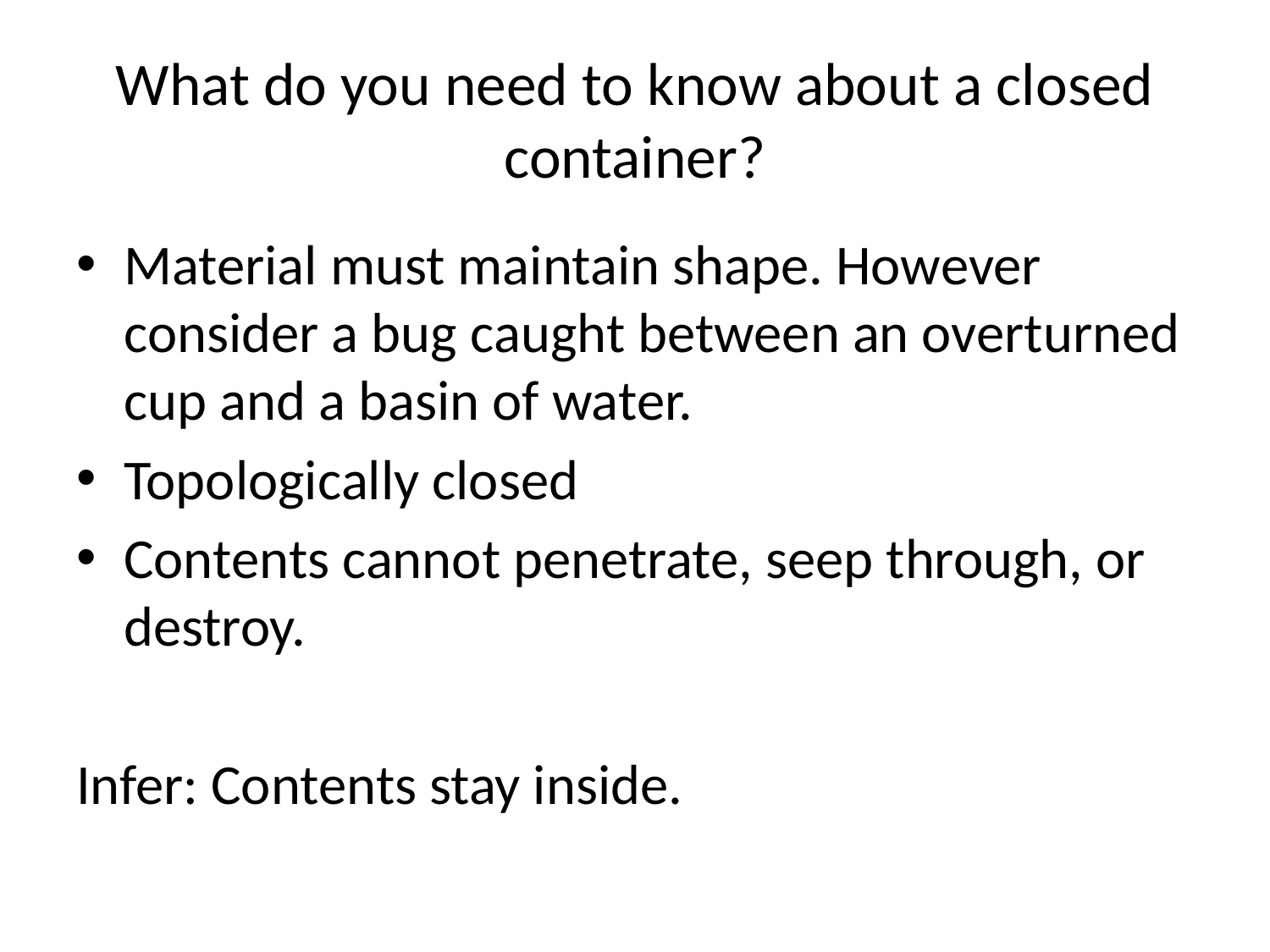

# What do you need to know about a closed container?
Material must maintain shape. However consider a bug caught between an overturned cup and a basin of water.
Topologically closed
Contents cannot penetrate, seep through, or destroy.

Infer: Contents stay inside.